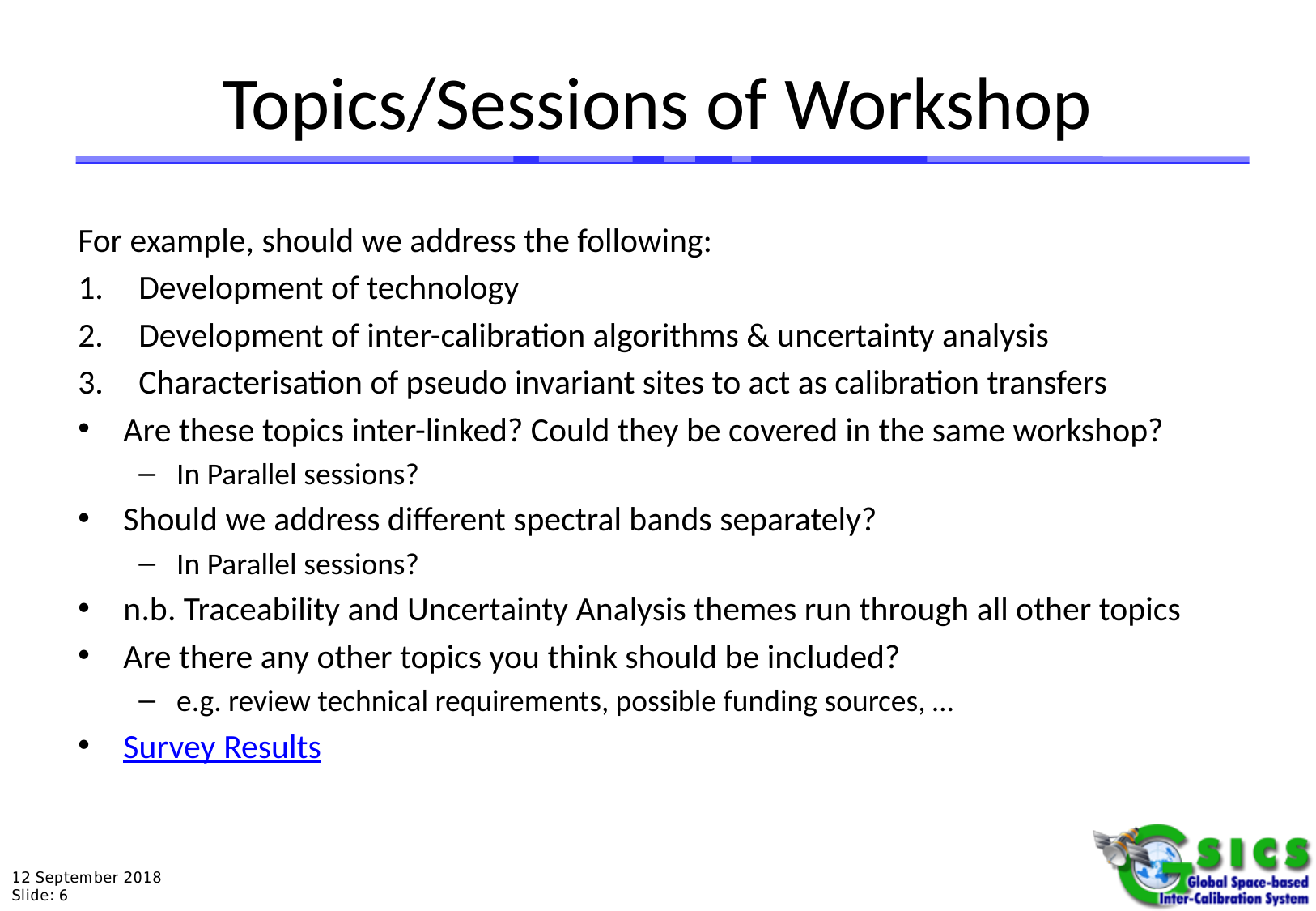

# Topics/Sessions of Workshop
For example, should we address the following:
Development of technology
Development of inter-calibration algorithms & uncertainty analysis
Characterisation of pseudo invariant sites to act as calibration transfers
Are these topics inter-linked? Could they be covered in the same workshop?
In Parallel sessions?
Should we address different spectral bands separately?
In Parallel sessions?
n.b. Traceability and Uncertainty Analysis themes run through all other topics
Are there any other topics you think should be included?
e.g. review technical requirements, possible funding sources, …
Survey Results